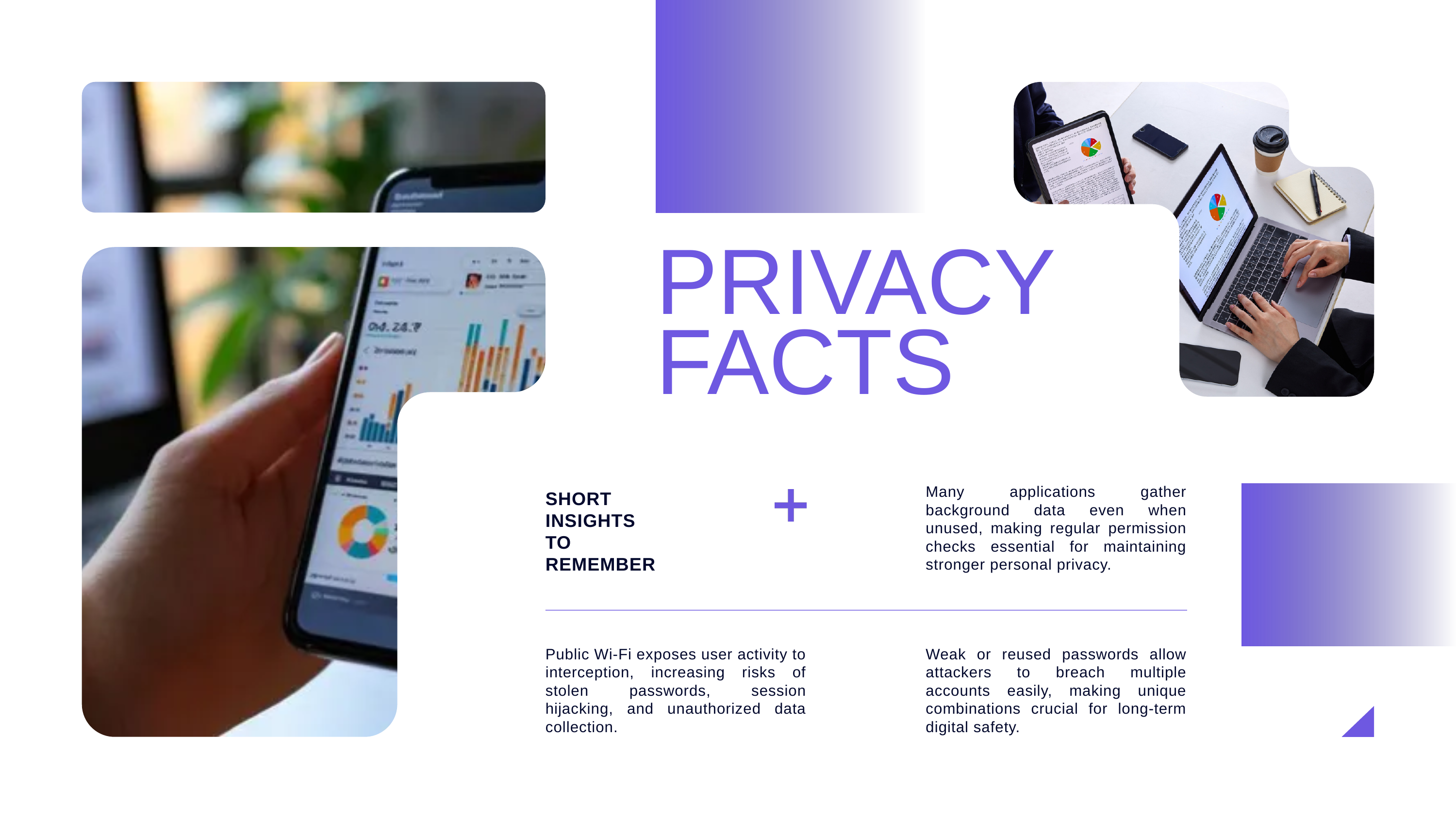

PRIVACY FACTS
Many applications gather background data even when unused, making regular permission checks essential for maintaining stronger personal privacy.

SHORT INSIGHTS TO REMEMBER

Public Wi-Fi exposes user activity to interception, increasing risks of stolen passwords, session hijacking, and unauthorized data collection.
Weak or reused passwords allow attackers to breach multiple accounts easily, making unique combinations crucial for long-term digital safety.